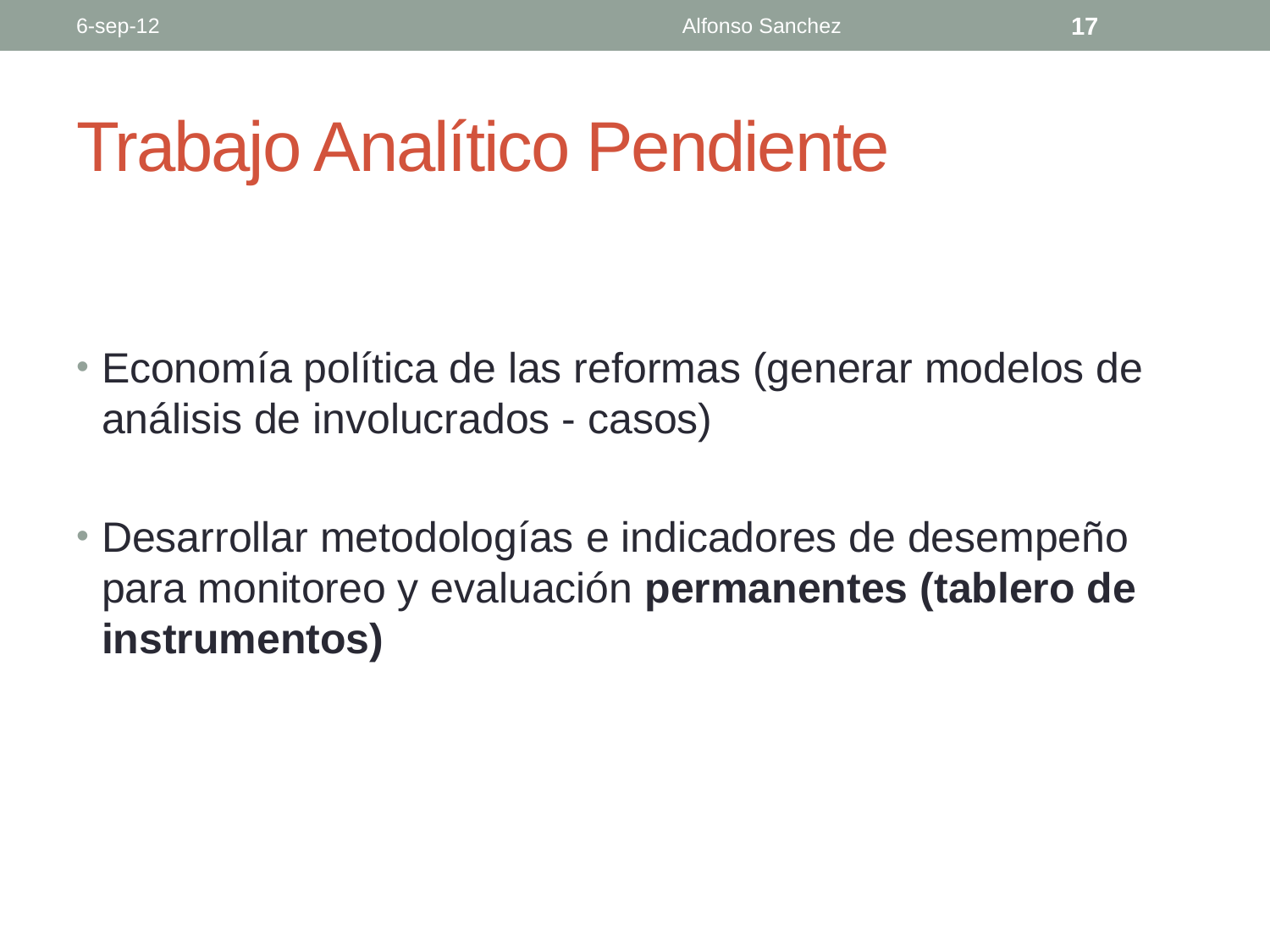

6-sep-12
Alfonso Sanchez
17
# Trabajo Analítico Pendiente
Economía política de las reformas (generar modelos de análisis de involucrados - casos)

Desarrollar metodologías e indicadores de desempeño para monitoreo y evaluación permanentes (tablero de instrumentos)